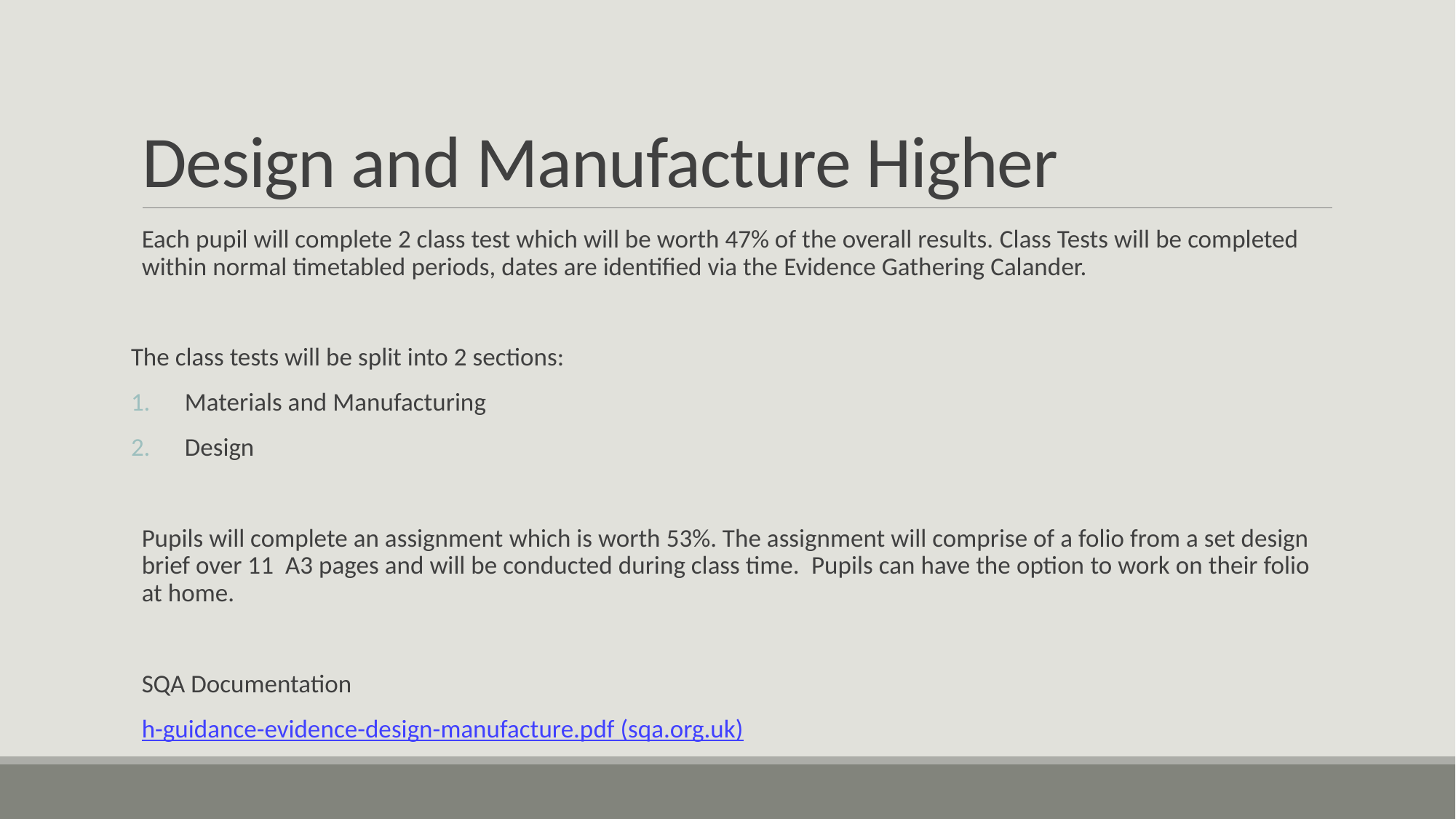

# Design and Manufacture Higher
Each pupil will complete 2 class test which will be worth 47% of the overall results. Class Tests will be completed within normal timetabled periods, dates are identified via the Evidence Gathering Calander.

The class tests will be split into 2 sections:
Materials and Manufacturing
Design

Pupils will complete an assignment which is worth 53%. The assignment will comprise of a folio from a set design brief over 11  A3 pages and will be conducted during class time.  Pupils can have the option to work on their folio at home.

SQA Documentation
h-guidance-evidence-design-manufacture.pdf (sqa.org.uk)